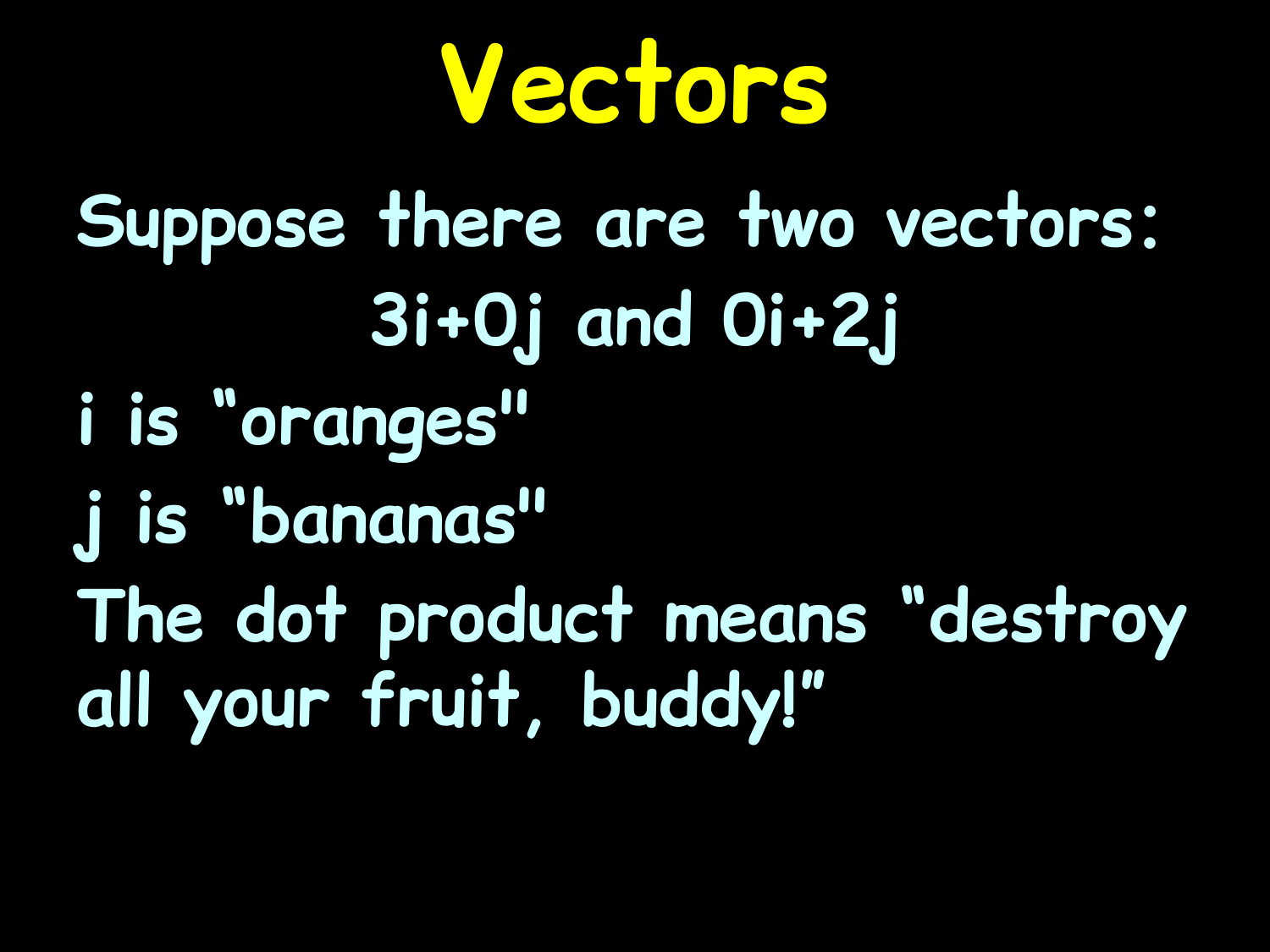

# Vectors
Suppose there are two vectors:
3i+0j and 0i+2j
i is “oranges"
j is “bananas"
The dot product means “destroy all your fruit, buddy!”